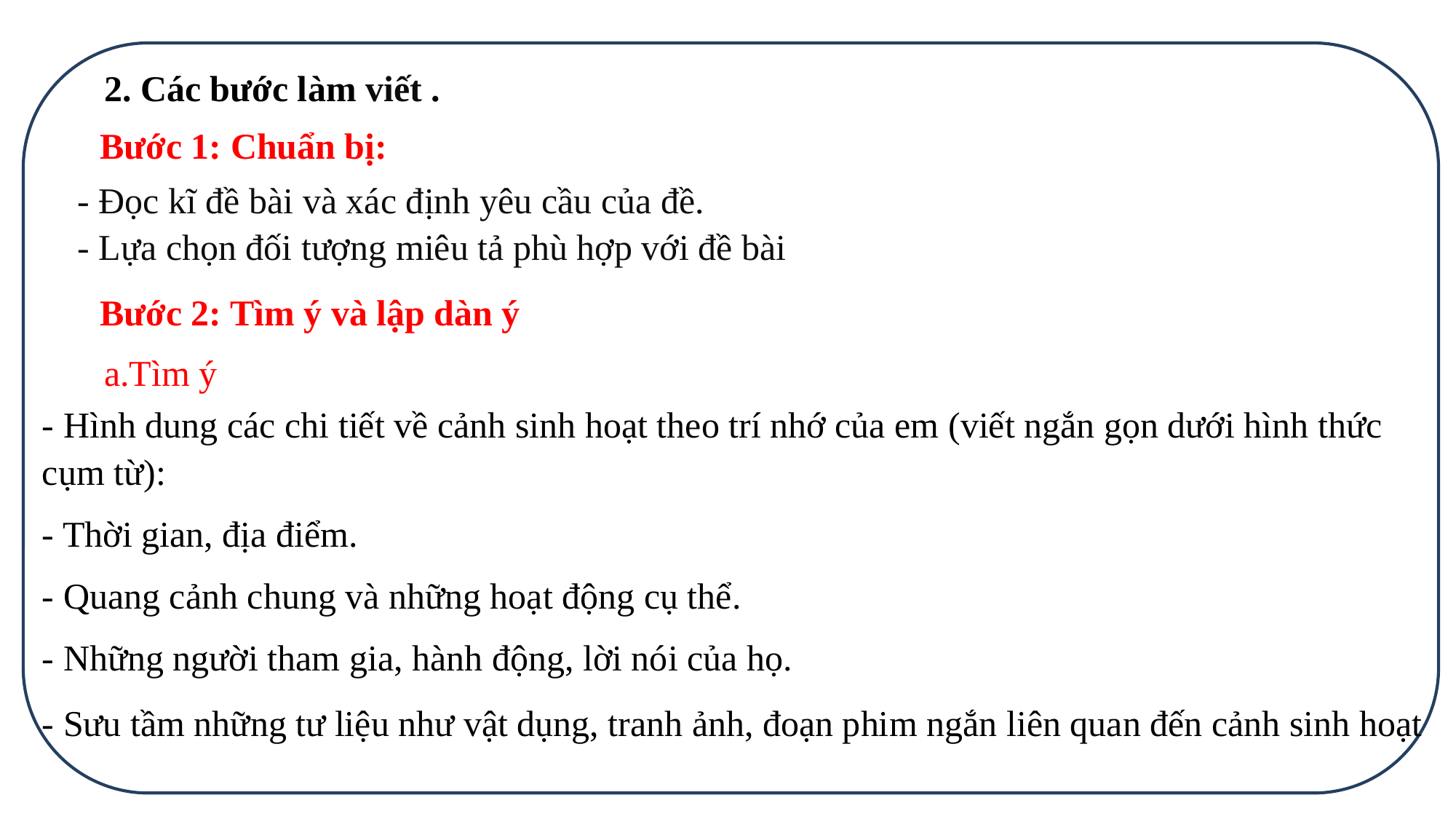

2. Các bước làm viết .
 Bước 1: Chuẩn bị:
- Đọc kĩ đề bài và xác định yêu cầu của đề.
- Lựa chọn đối tượng miêu tả phù hợp với đề bài
 Bước 2: Tìm ý và lập dàn ý
a.Tìm ý
- Hình dung các chi tiết về cảnh sinh hoạt theo trí nhớ của em (viết ngắn gọn dưới hình thức cụm từ):
- Thời gian, địa điểm.
- Quang cảnh chung và những hoạt động cụ thể.
- Những người tham gia, hành động, lời nói của họ.
- Sưu tầm những tư liệu như vật dụng, tranh ảnh, đoạn phim ngắn liên quan đến cảnh sinh hoạt